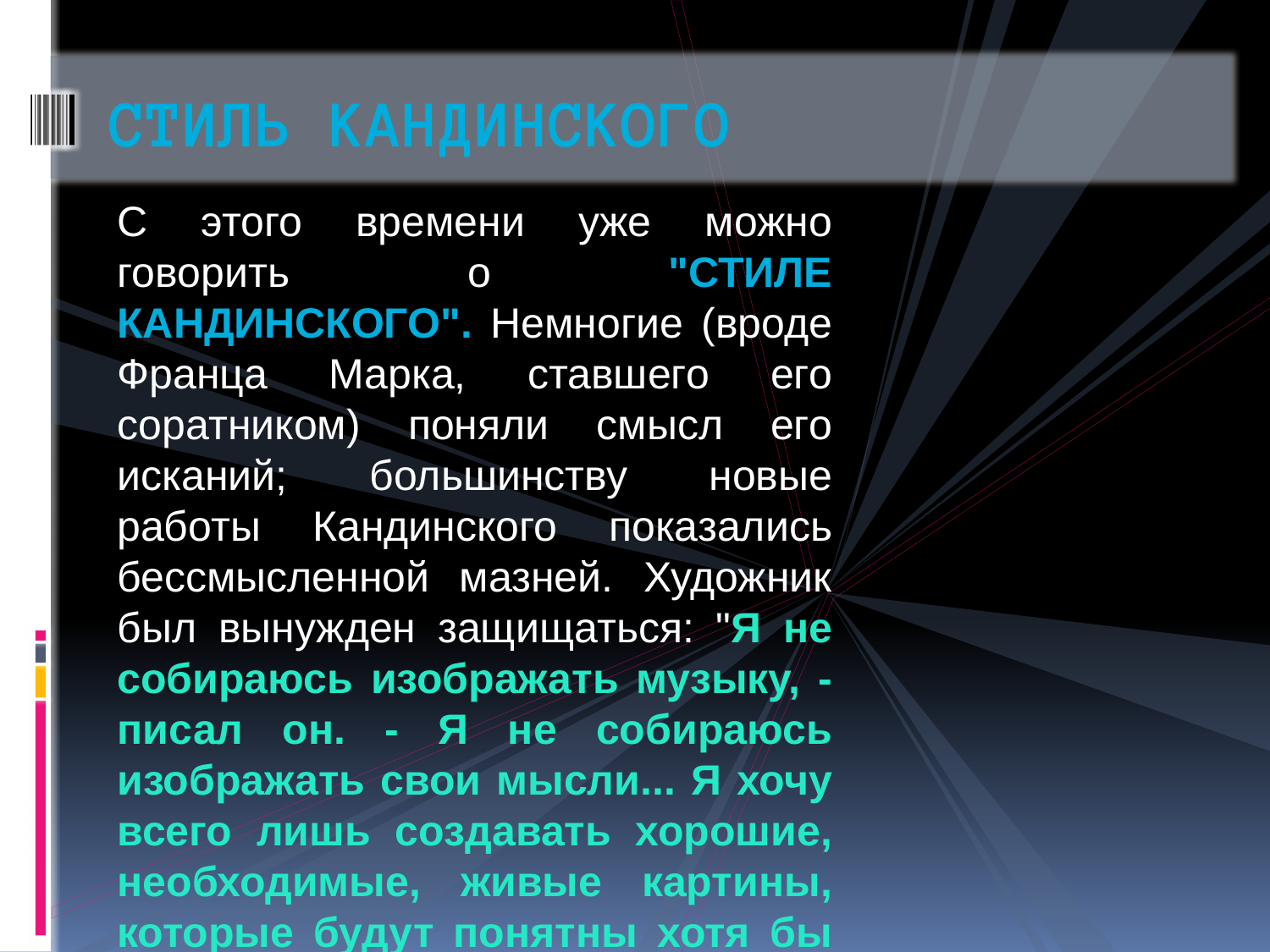

# Стиль Кандинского
С этого времени уже можно говорить о "стиле Кандинского". Немногие (вроде Франца Марка, ставшего его соратником) поняли смысл его исканий; большинству новые работы Кандинского показались бессмысленной мазней. Художник был вынужден защищаться: "Я не собираюсь изображать музыку, - писал он. - Я не собираюсь изображать свои мысли... Я хочу всего лишь создавать хорошие, необходимые, живые картины, которые будут понятны хотя бы нескольким зрителям".